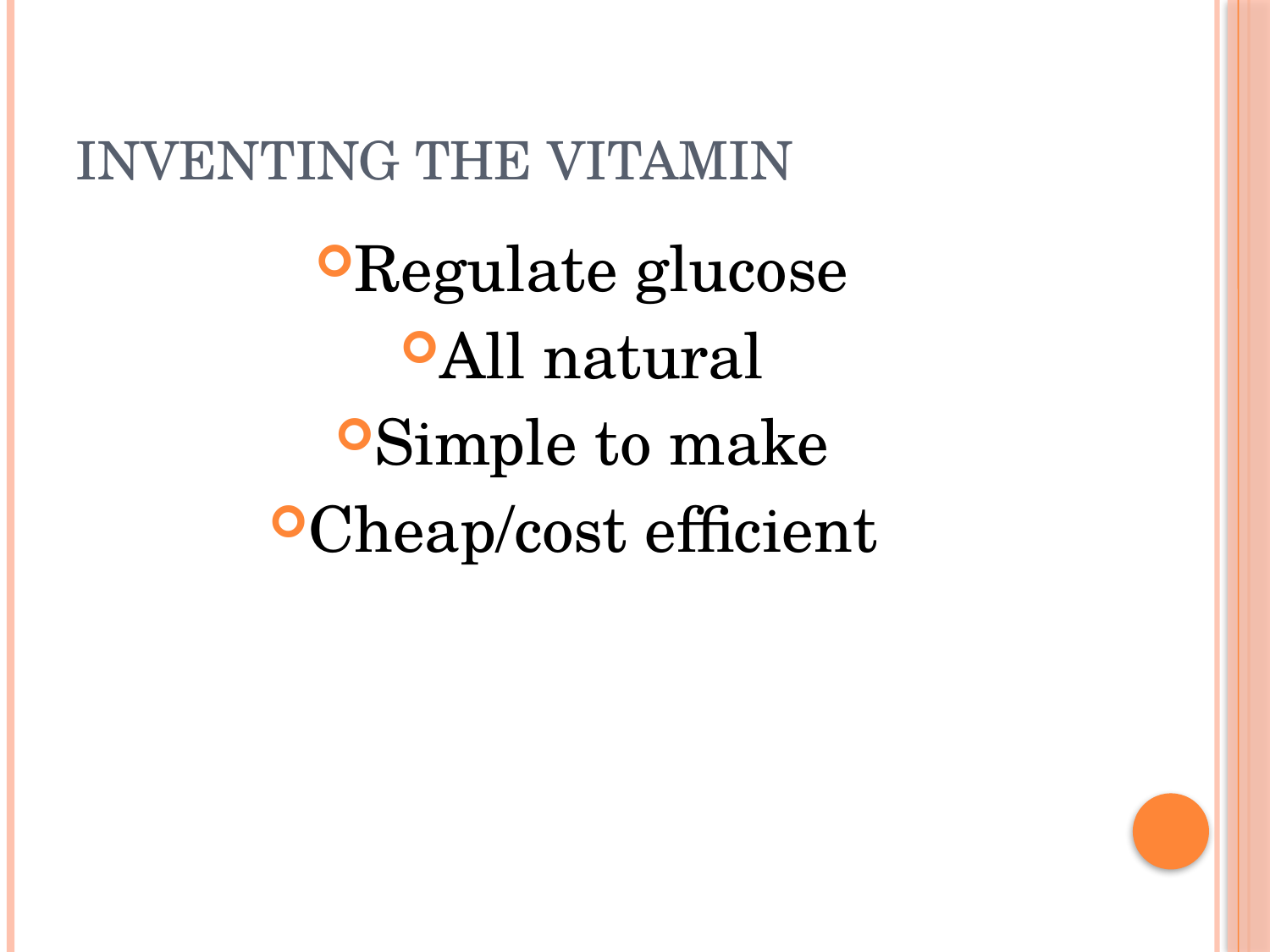

# Inventing the Vitamin
Regulate glucose
All natural
Simple to make
Cheap/cost efficient